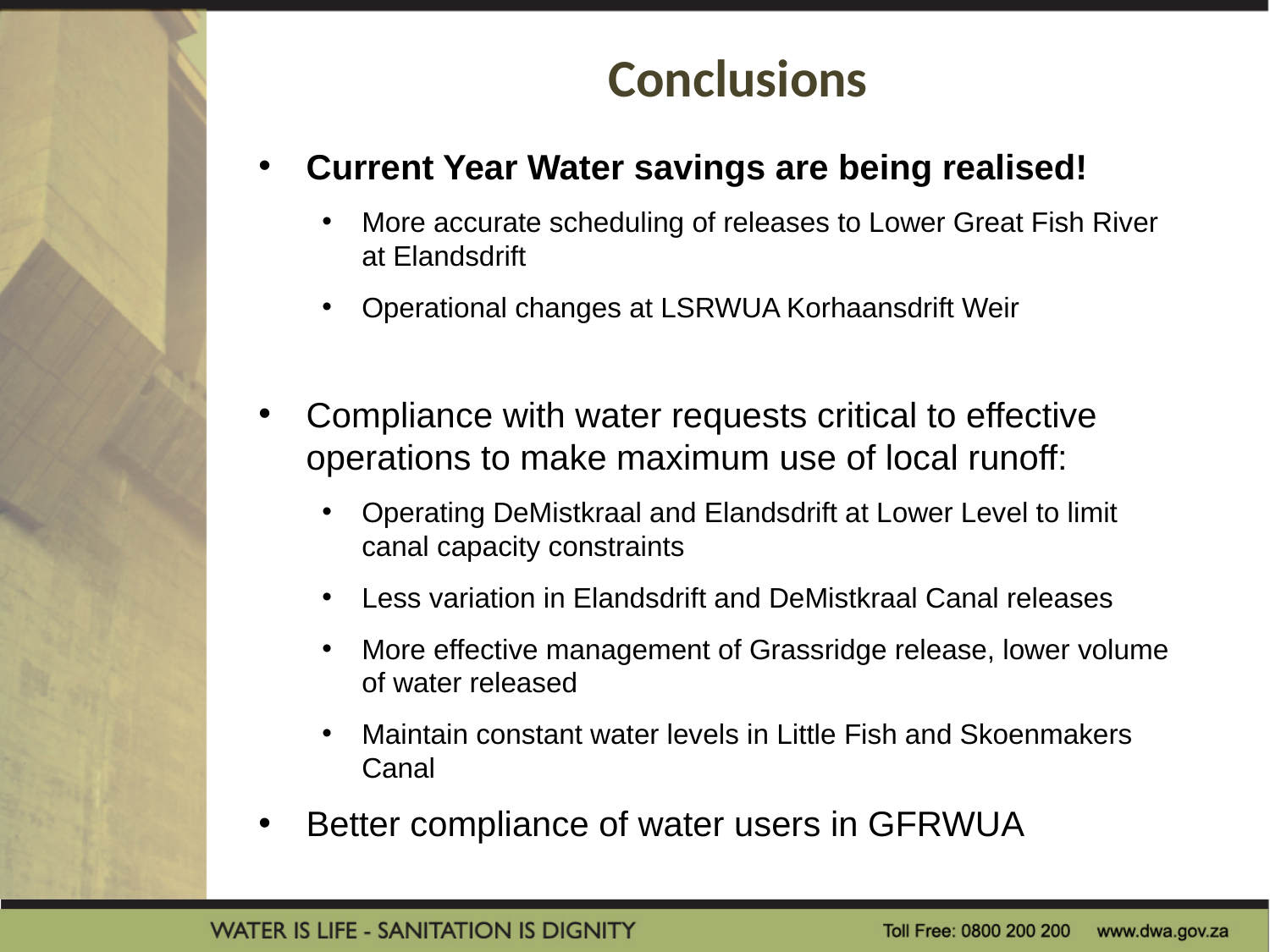

# Conclusions
Current Year Water savings are being realised!
More accurate scheduling of releases to Lower Great Fish River at Elandsdrift
Operational changes at LSRWUA Korhaansdrift Weir

Compliance with water requests critical to effective operations to make maximum use of local runoff:
Operating DeMistkraal and Elandsdrift at Lower Level to limit canal capacity constraints
Less variation in Elandsdrift and DeMistkraal Canal releases
More effective management of Grassridge release, lower volume of water released
Maintain constant water levels in Little Fish and Skoenmakers Canal
Better compliance of water users in GFRWUA